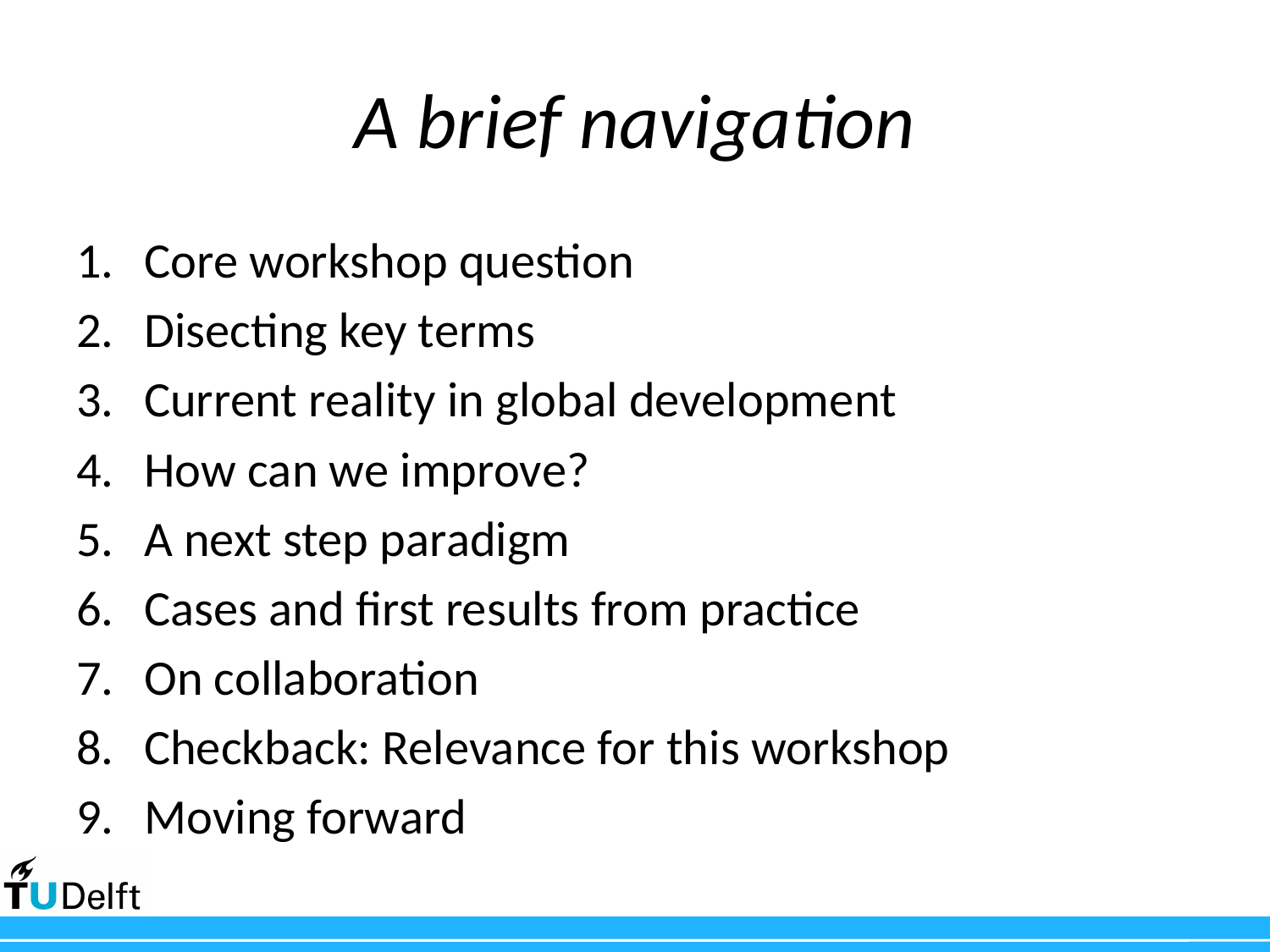

# A brief navigation
Core workshop question
Disecting key terms
Current reality in global development
How can we improve?
A next step paradigm
Cases and first results from practice
On collaboration
Checkback: Relevance for this workshop
Moving forward